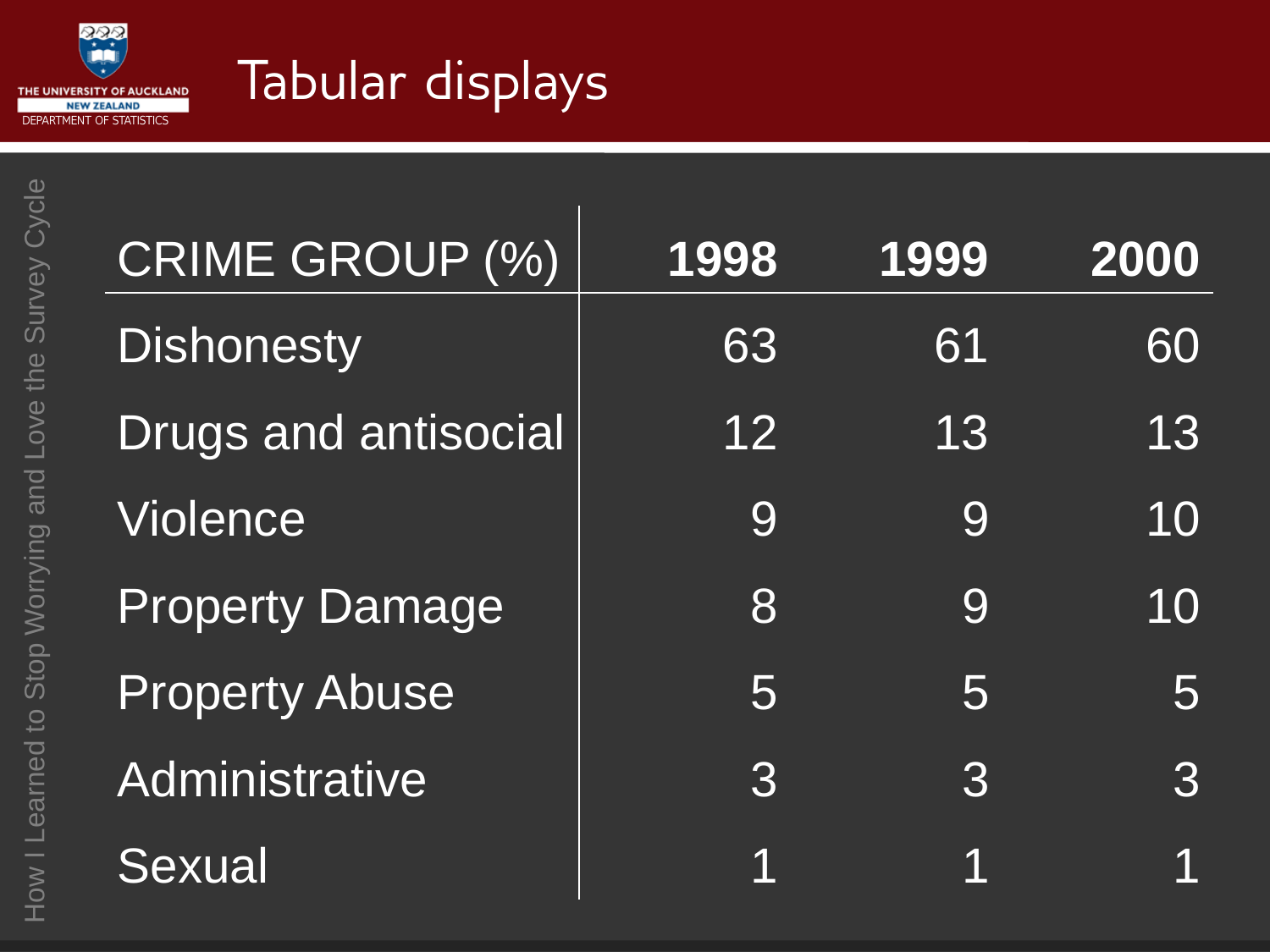

# Tabular displays
| CRIME GROUP (%) | 1998 | 1999 | 2000 |
| --- | --- | --- | --- |
| Dishonesty | 63 | 61 | 60 |
| Drugs and antisocial | 12 | 13 | 13 |
| Violence | 9 | 9 | 10 |
| Property Damage | 8 | 9 | 10 |
| Property Abuse | 5 | 5 | 5 |
| Administrative | 3 | 3 | 3 |
| Sexual | 1 | 1 | 1 |